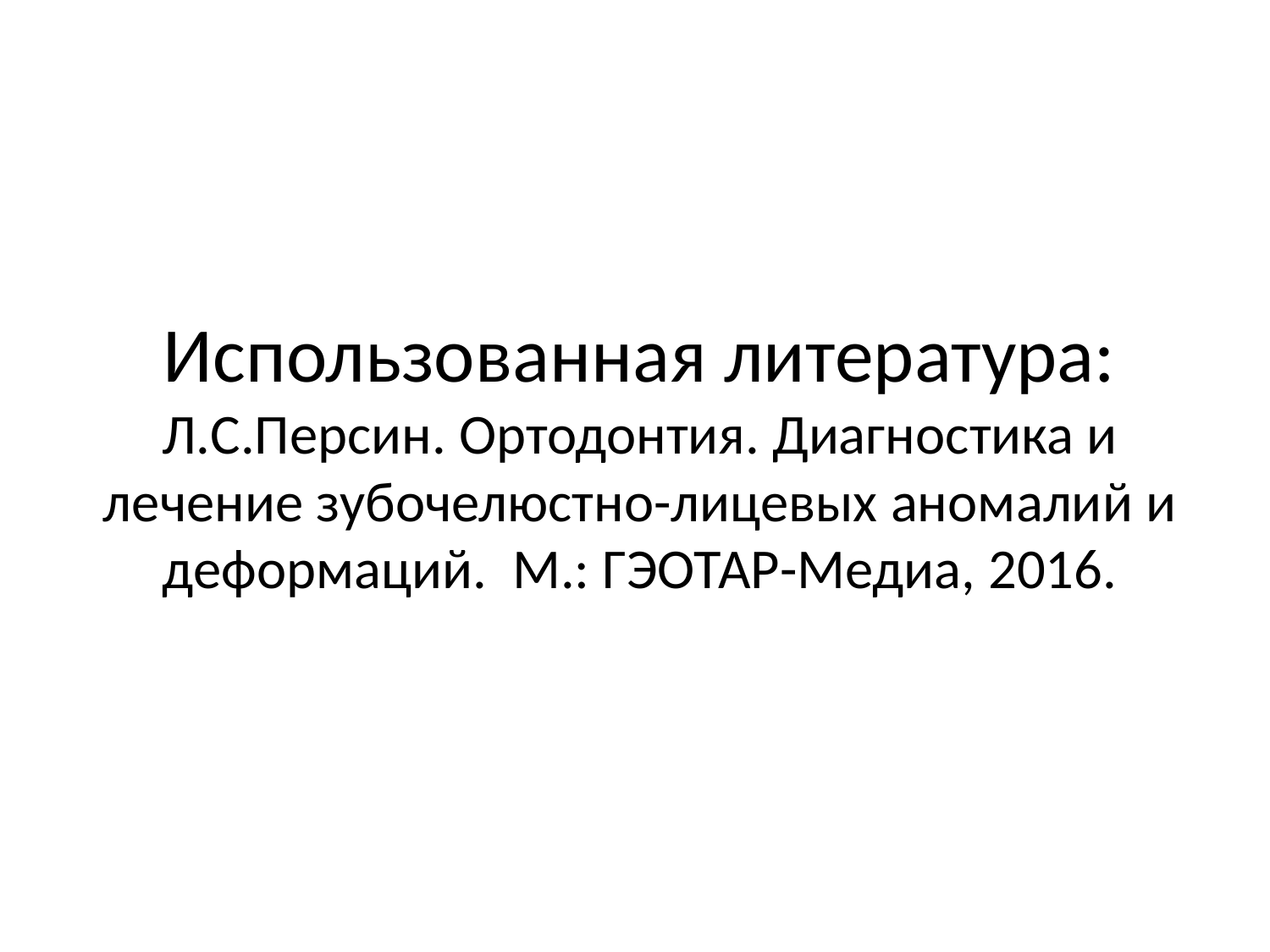

# Использованная литература: Л.С.Персин. Ортодонтия. Диагностика и лечение зубочелюстно-лицевых аномалий и деформаций.  М.: ГЭОТАР-Медиа, 2016.